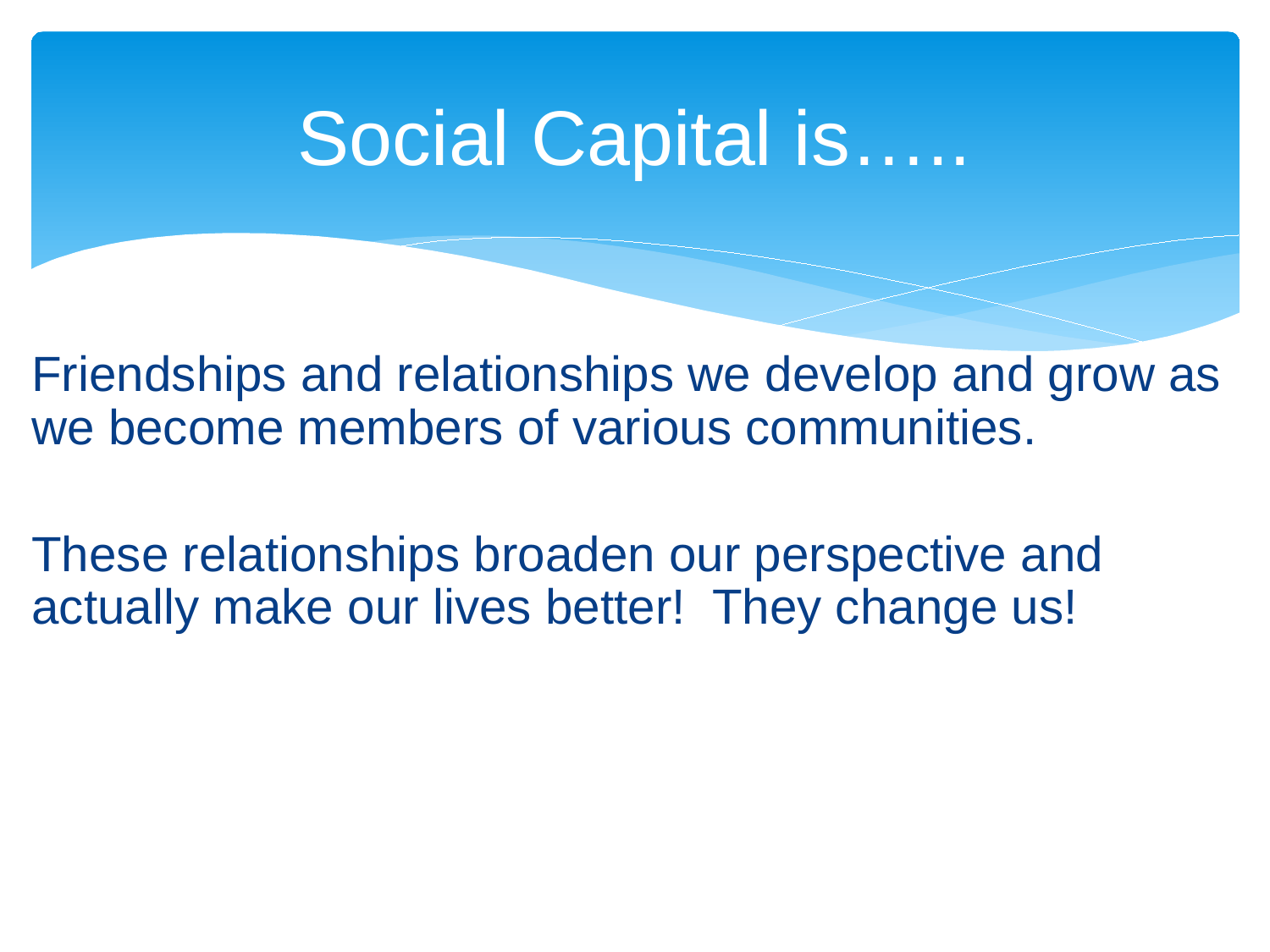

# Social Capital is…..
Friendships and relationships we develop and grow as we become members of various communities.

These relationships broaden our perspective and actually make our lives better!  They change us!